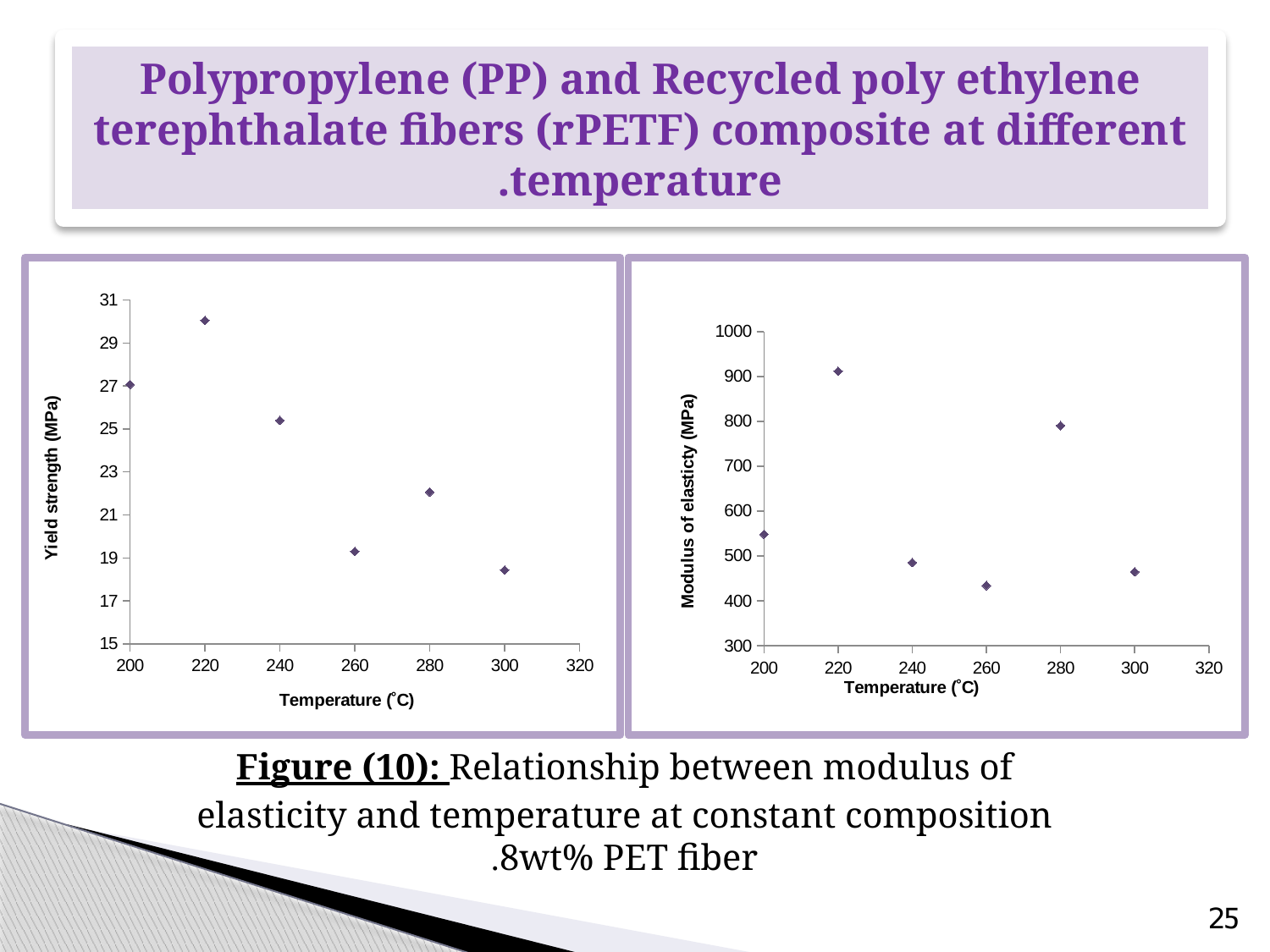

# Polypropylene (PP) and Recycled poly ethylene terephthalate fibers (rPETF) composite at different temperature.

### Chart

| Category |  |
|---|---|

### Chart

| Category |  |
|---|---|
Figure (10): Relationship between modulus of elasticity and temperature at constant composition 8wt% PET fiber.
25